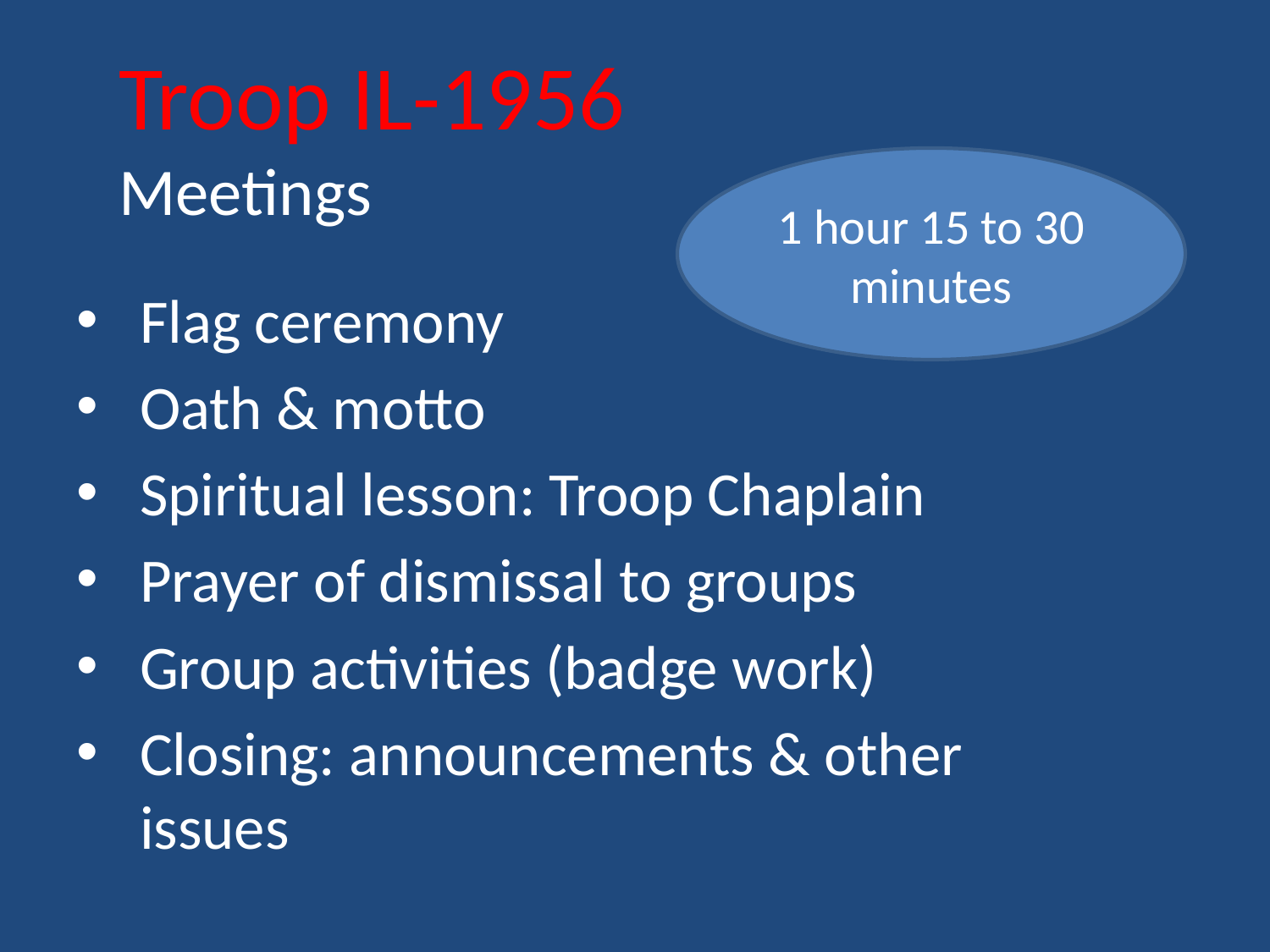

# Troop IL-1956 Meetings
1 hour 15 to 30 minutes
Flag ceremony
Oath & motto
Spiritual lesson: Troop Chaplain
Prayer of dismissal to groups
Group activities (badge work)
Closing: announcements & other issues